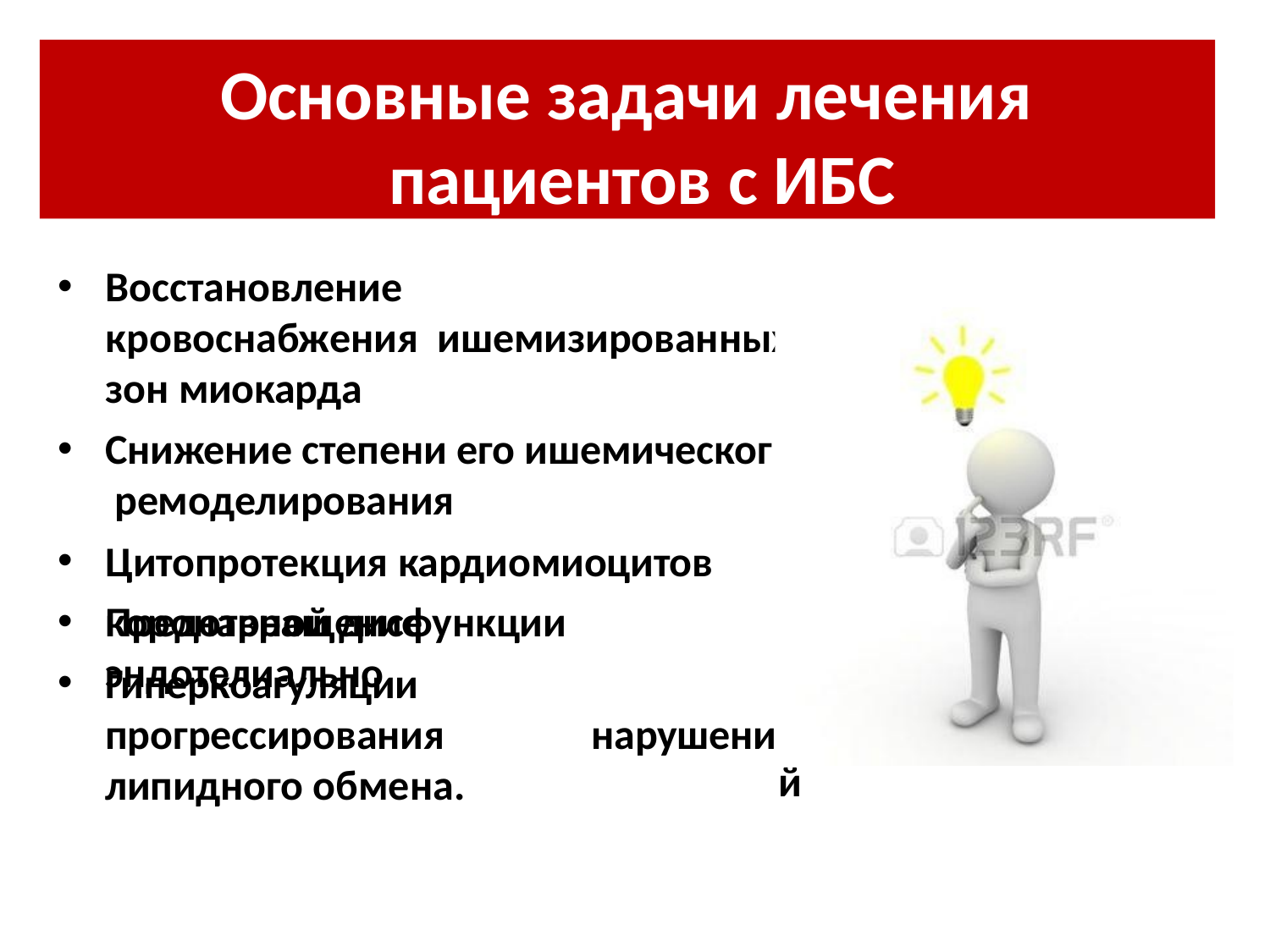

# Основные задачи лечения  пациентов с ИБС
Восстановление	кровоснабжения  ишемизированных зон миокарда
Снижение степени его ишемическог  ремоделирования
Цитопротекция кардиомиоцитов
Предотвращение	эндотелиально

о

й

и  й
коронарной дисфункции
Гиперкоагуляции  прогрессирования  липидного обмена.
нарушени